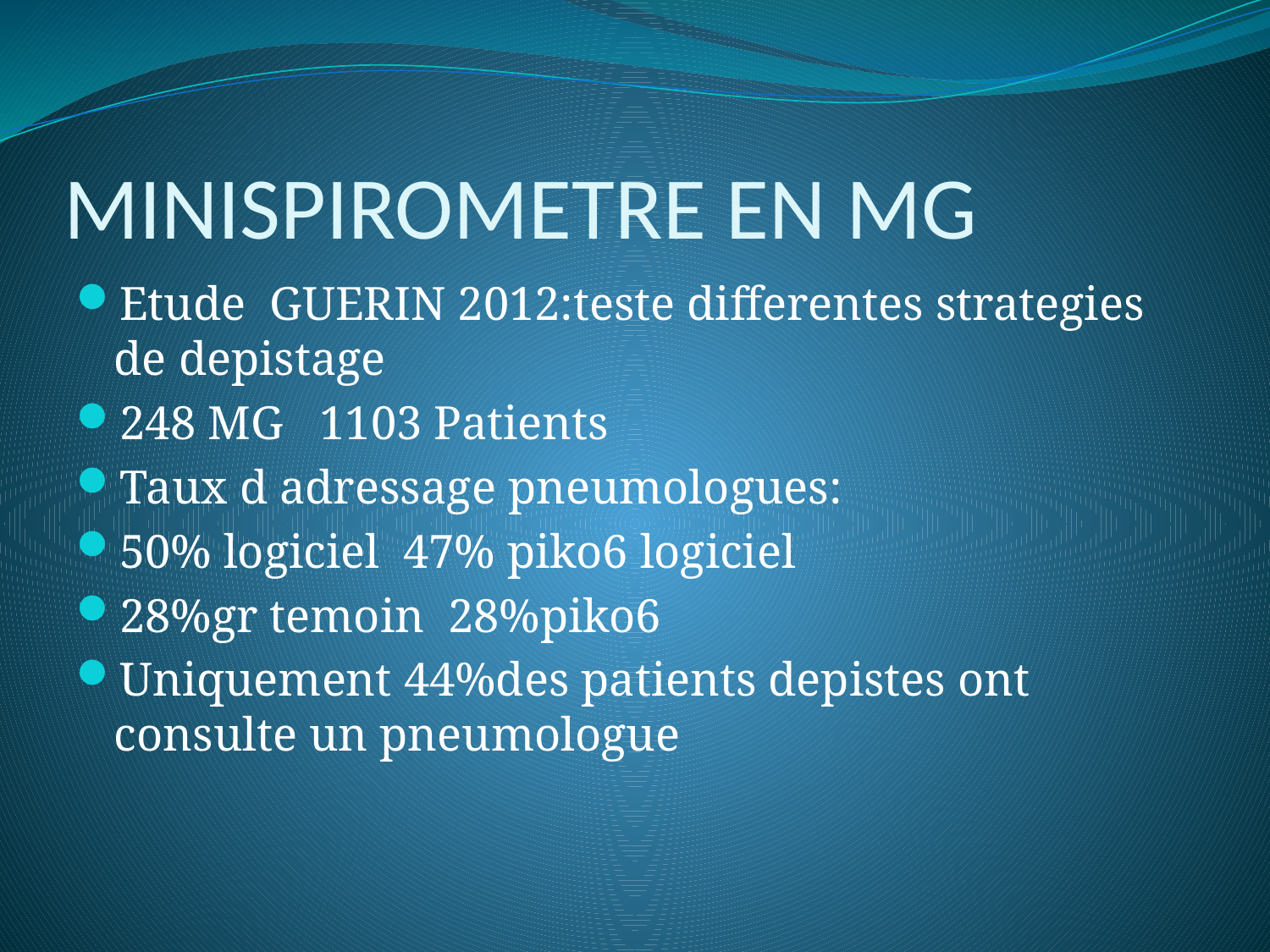

# MINISPIROMETRE EN MG
Etude  GUERIN 2012:teste differentes strategies de depistage
248 MG   1103 Patients
Taux d adressage pneumologues:
50% logiciel  47% piko6 logiciel
28%gr temoin  28%piko6
Uniquement 44%des patients depistes ont consulte un pneumologue